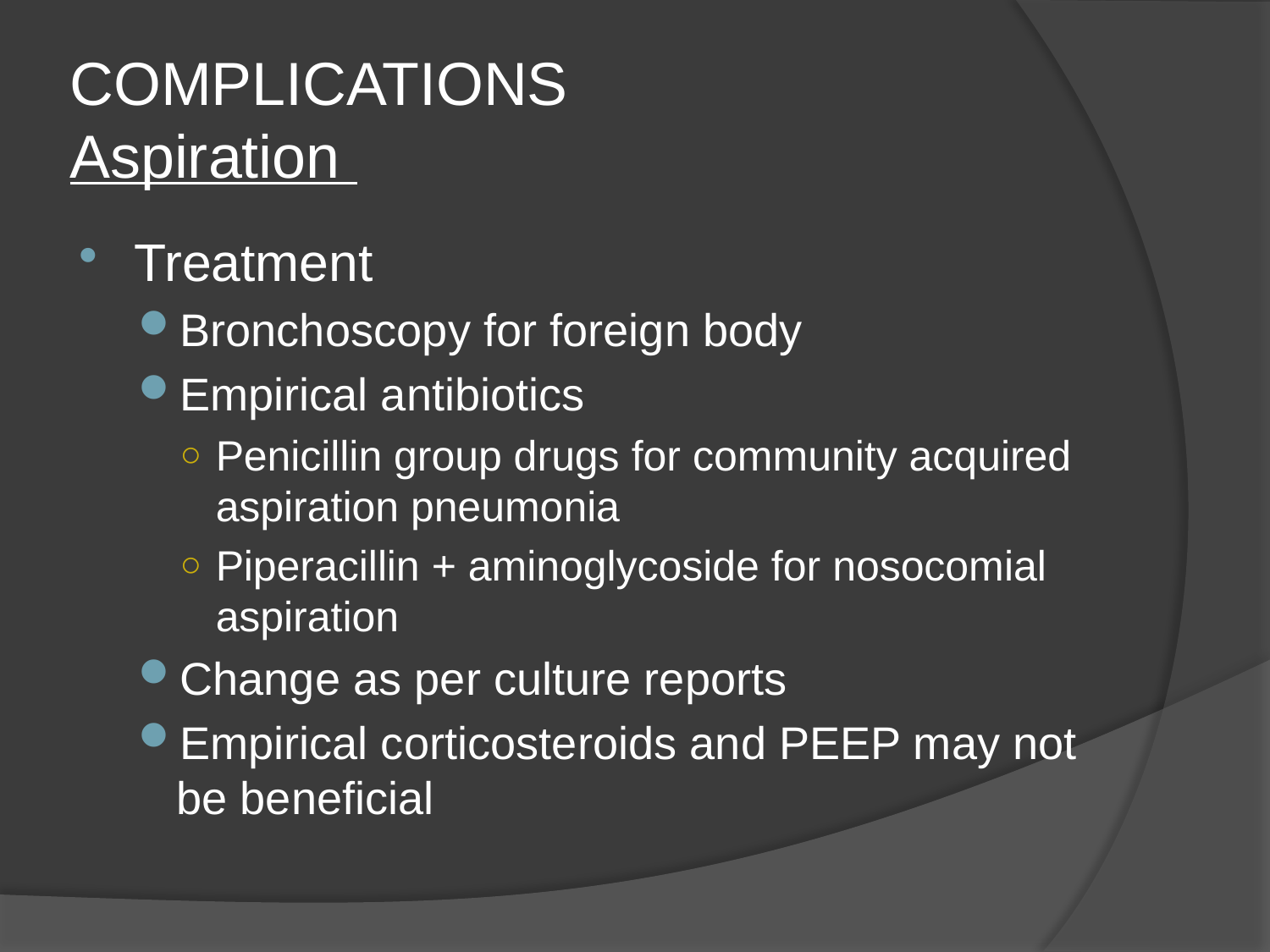

# COMPLICATIONS Aspiration
Treatment
Bronchoscopy for foreign body
Empirical antibiotics
Penicillin group drugs for community acquired aspiration pneumonia
Piperacillin + aminoglycoside for nosocomial aspiration
Change as per culture reports
Empirical corticosteroids and PEEP may not be beneficial